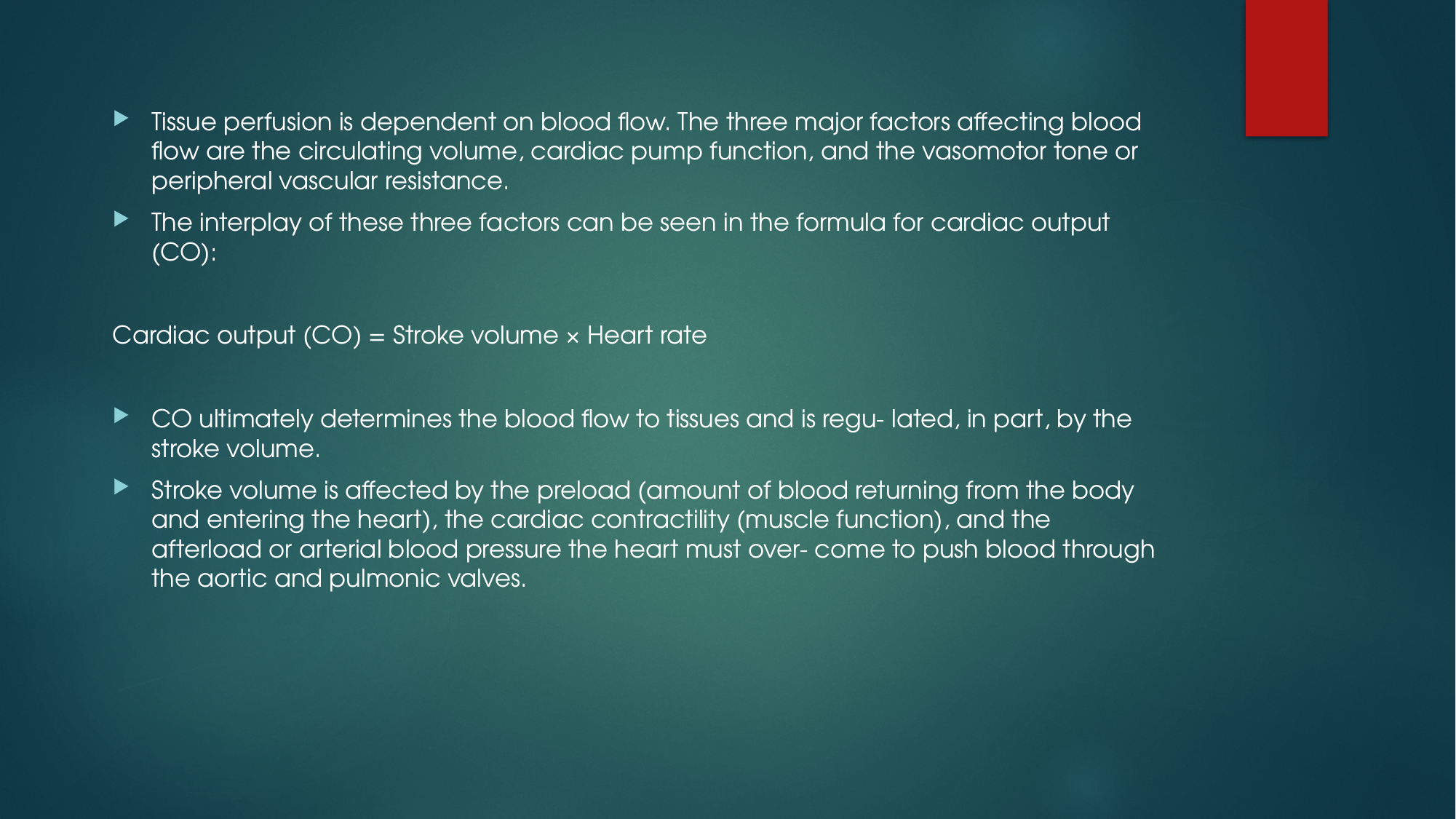

Tissue perfusion is dependent on blood flow. The three major factors affecting blood flow are the circulating volume, cardiac pump function, and the vasomotor tone or peripheral vascular resistance.
The interplay of these three factors can be seen in the formula for cardiac output (CO):

Cardiac output (CO) = Stroke volume × Heart rate

CO ultimately determines the blood flow to tissues and is regu- lated, in part, by the stroke volume.
Stroke volume is affected by the preload (amount of blood returning from the body and entering the heart), the cardiac contractility (muscle function), and the afterload or arterial blood pressure the heart must over- come to push blood through the aortic and pulmonic valves.